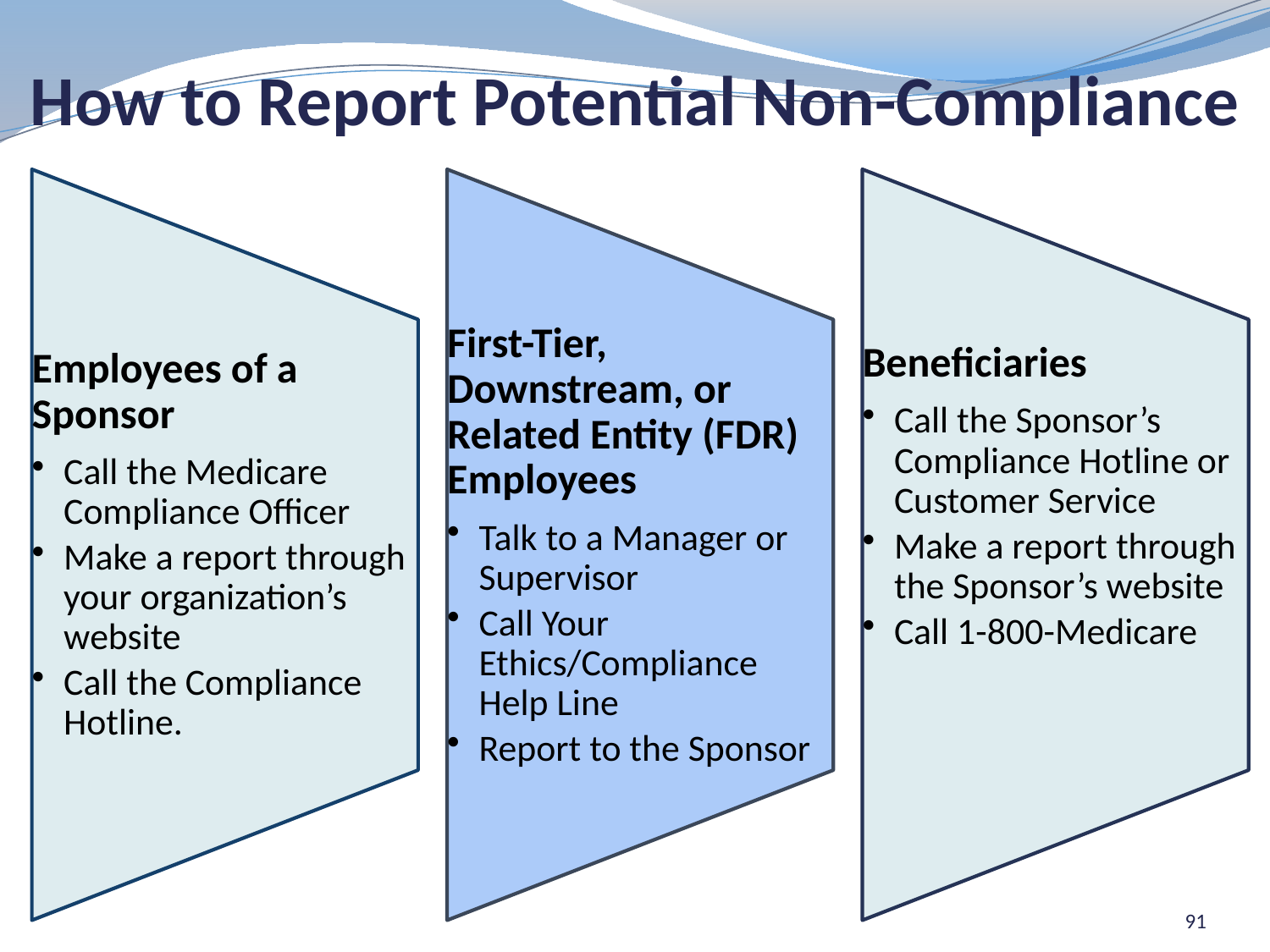

# How to Report Potential Non-Compliance
Employees of a Sponsor
Call the Medicare Compliance Officer
Make a report through your organization’s website
Call the Compliance Hotline.
First-Tier, Downstream, or Related Entity (FDR) Employees
Talk to a Manager or Supervisor
Call Your Ethics/Compliance Help Line
Report to the Sponsor
Beneficiaries
Call the Sponsor’s Compliance Hotline or Customer Service
Make a report through the Sponsor’s website
Call 1-800-Medicare
91